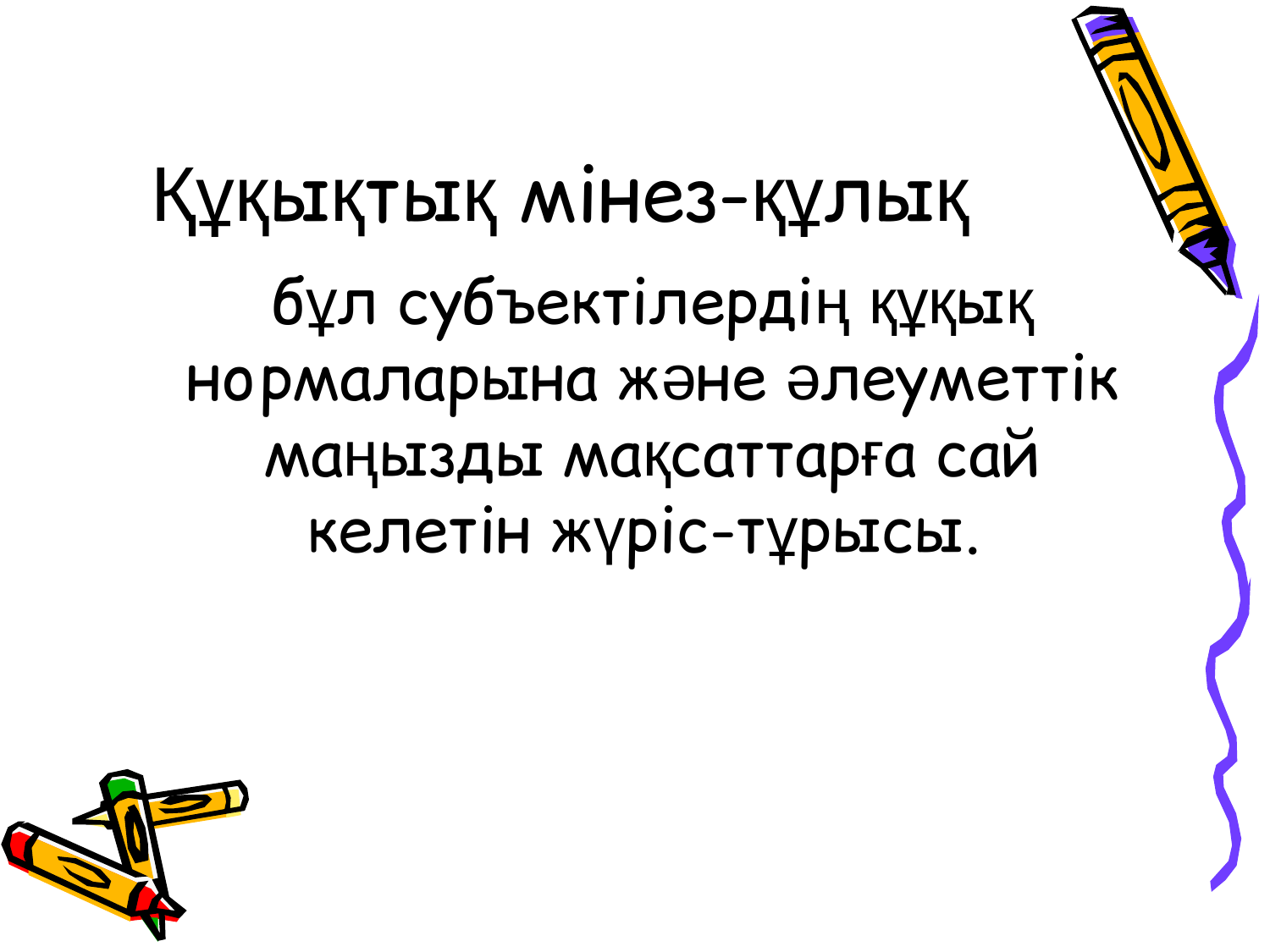

# Құқықтық мінез-құлық
	бұл субъектілердің құқық нормаларына және әлеуметтік маңызды мақсаттарға сай келетін жүріс-тұрысы.